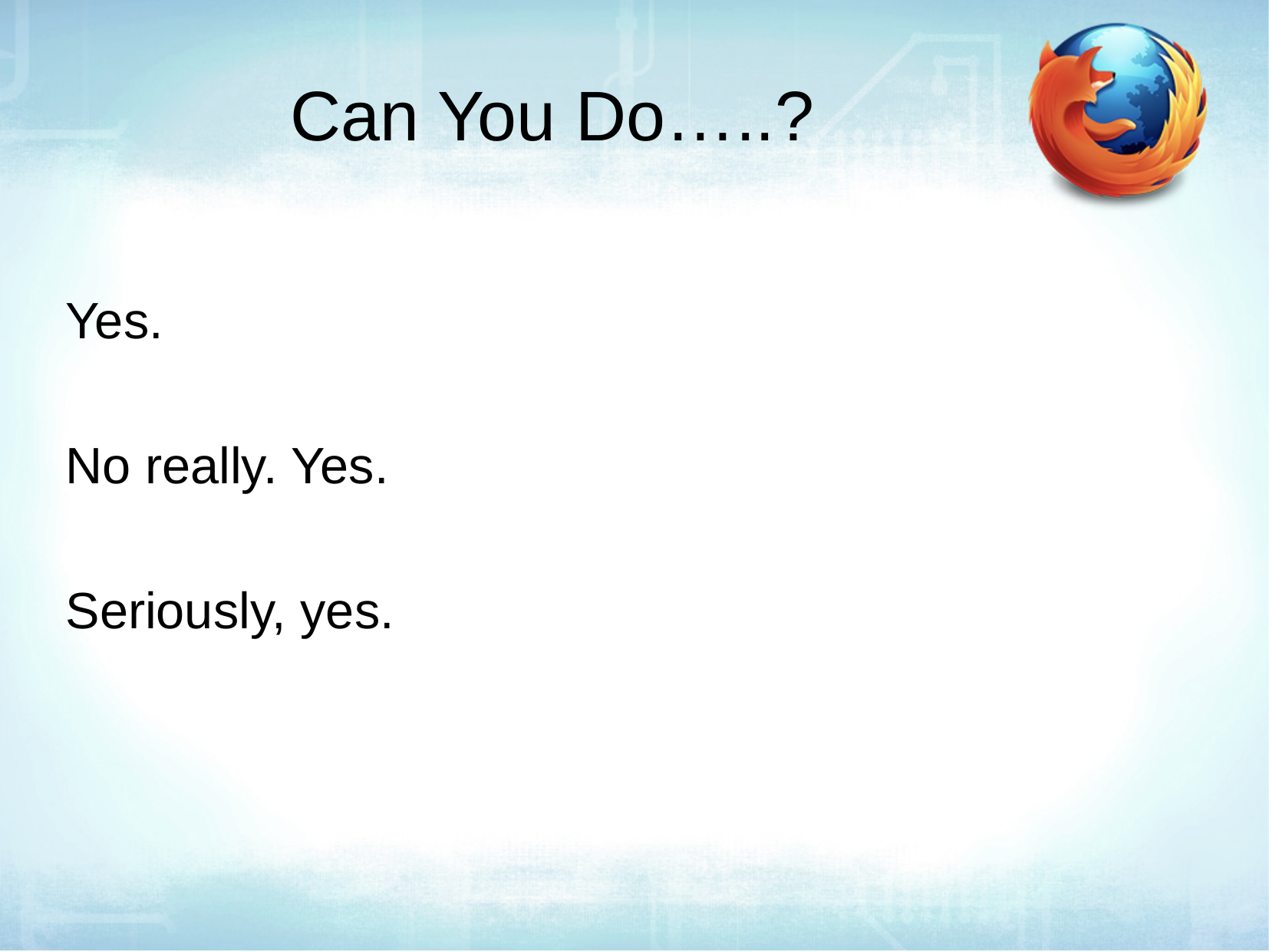

Can You Do…..?
Yes.
No really. Yes.
Seriously, yes.